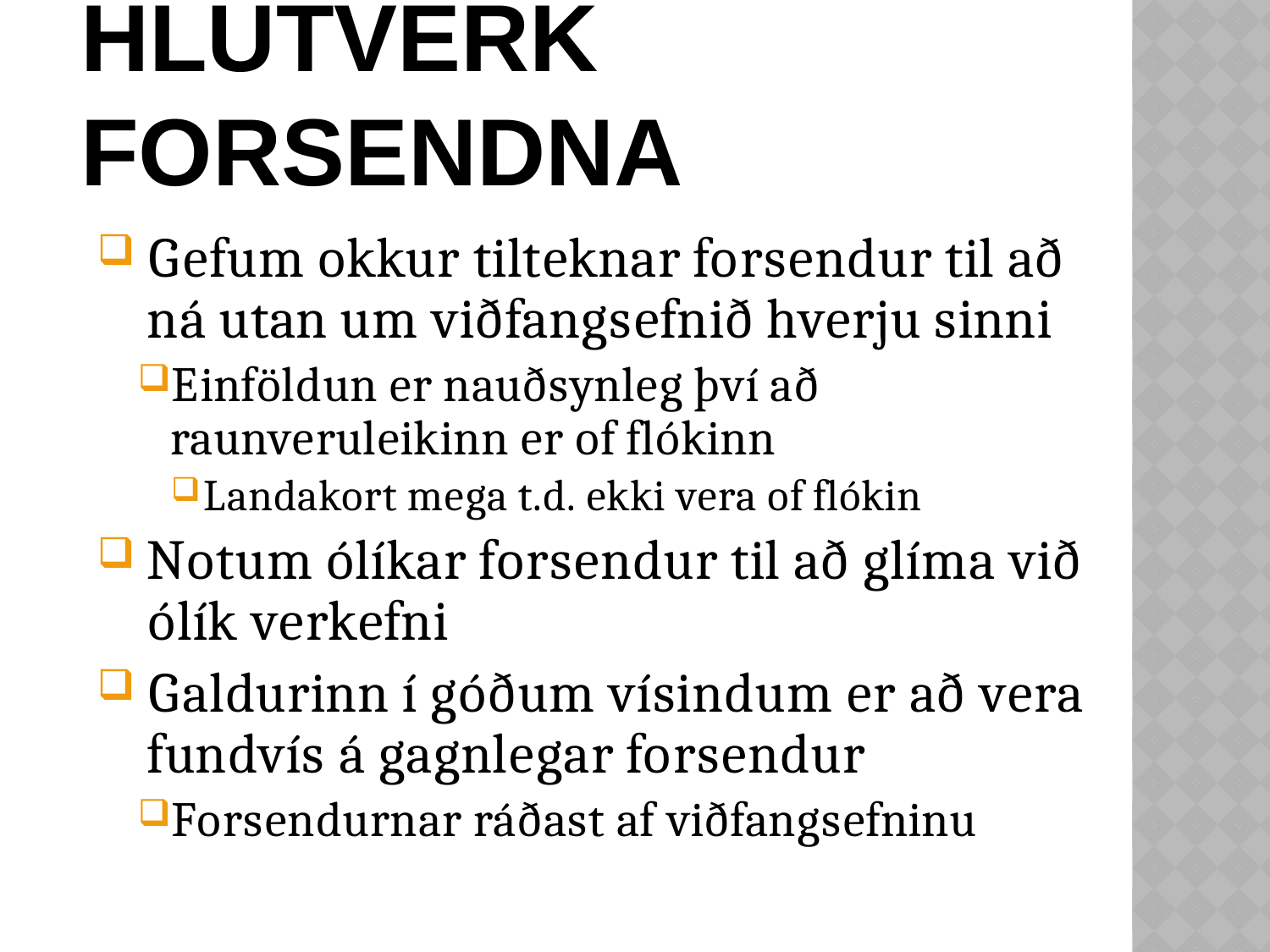

# Hlutverk forsendna
Gefum okkur tilteknar forsendur til að ná utan um viðfangsefnið hverju sinni
Einföldun er nauðsynleg því að raunveruleikinn er of flókinn
Landakort mega t.d. ekki vera of flókin
Notum ólíkar forsendur til að glíma við ólík verkefni
Galdurinn í góðum vísindum er að vera fundvís á gagnlegar forsendur
Forsendurnar ráðast af viðfangsefninu